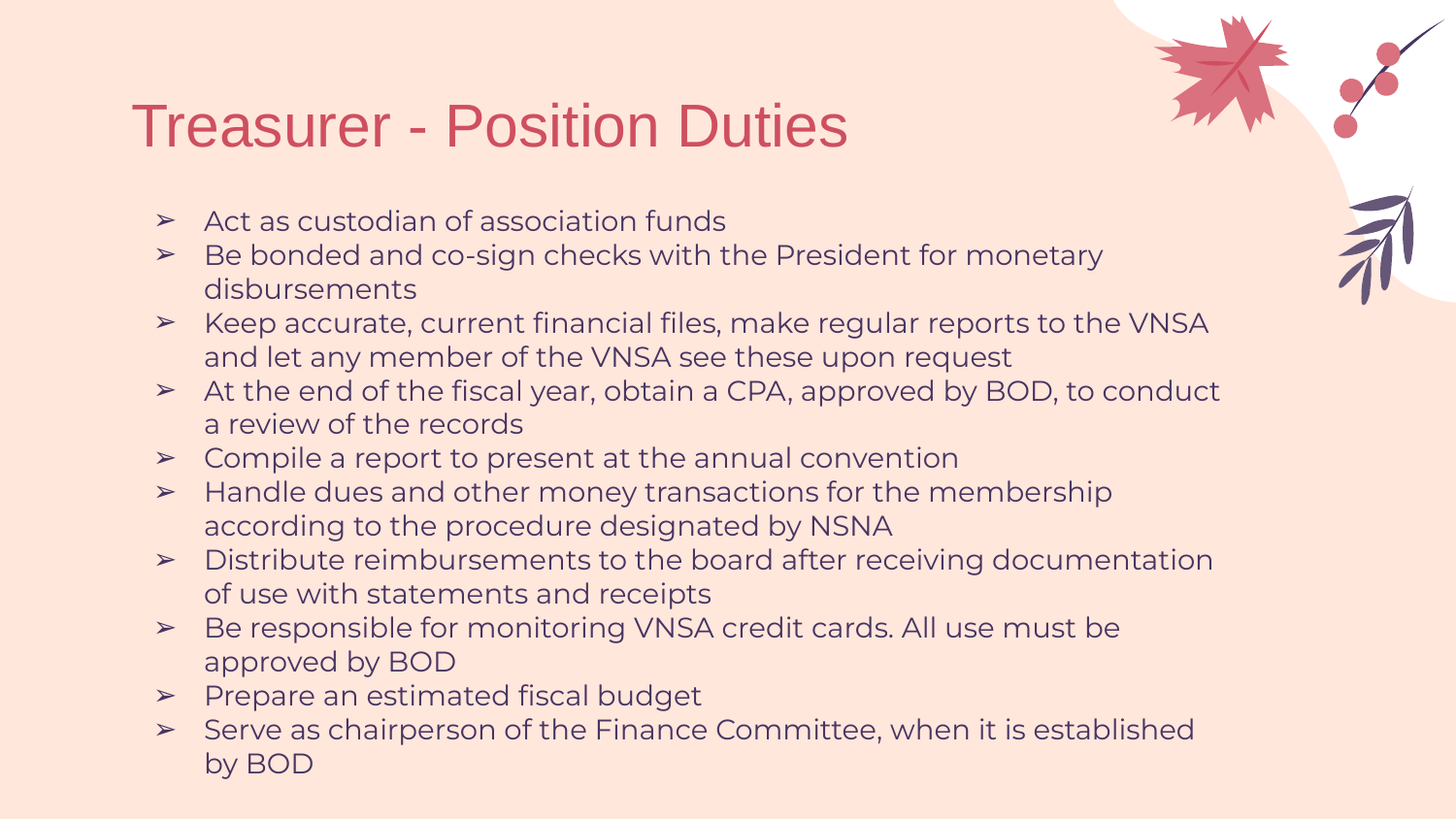

Treasurer - Position Duties
Act as custodian of association funds
Be bonded and co-sign checks with the President for monetary disbursements
Keep accurate, current financial files, make regular reports to the VNSA and let any member of the VNSA see these upon request
At the end of the fiscal year, obtain a CPA, approved by BOD, to conduct a review of the records
Compile a report to present at the annual convention
Handle dues and other money transactions for the membership according to the procedure designated by NSNA
Distribute reimbursements to the board after receiving documentation of use with statements and receipts
Be responsible for monitoring VNSA credit cards. All use must be approved by BOD
Prepare an estimated fiscal budget
Serve as chairperson of the Finance Committee, when it is established by BOD